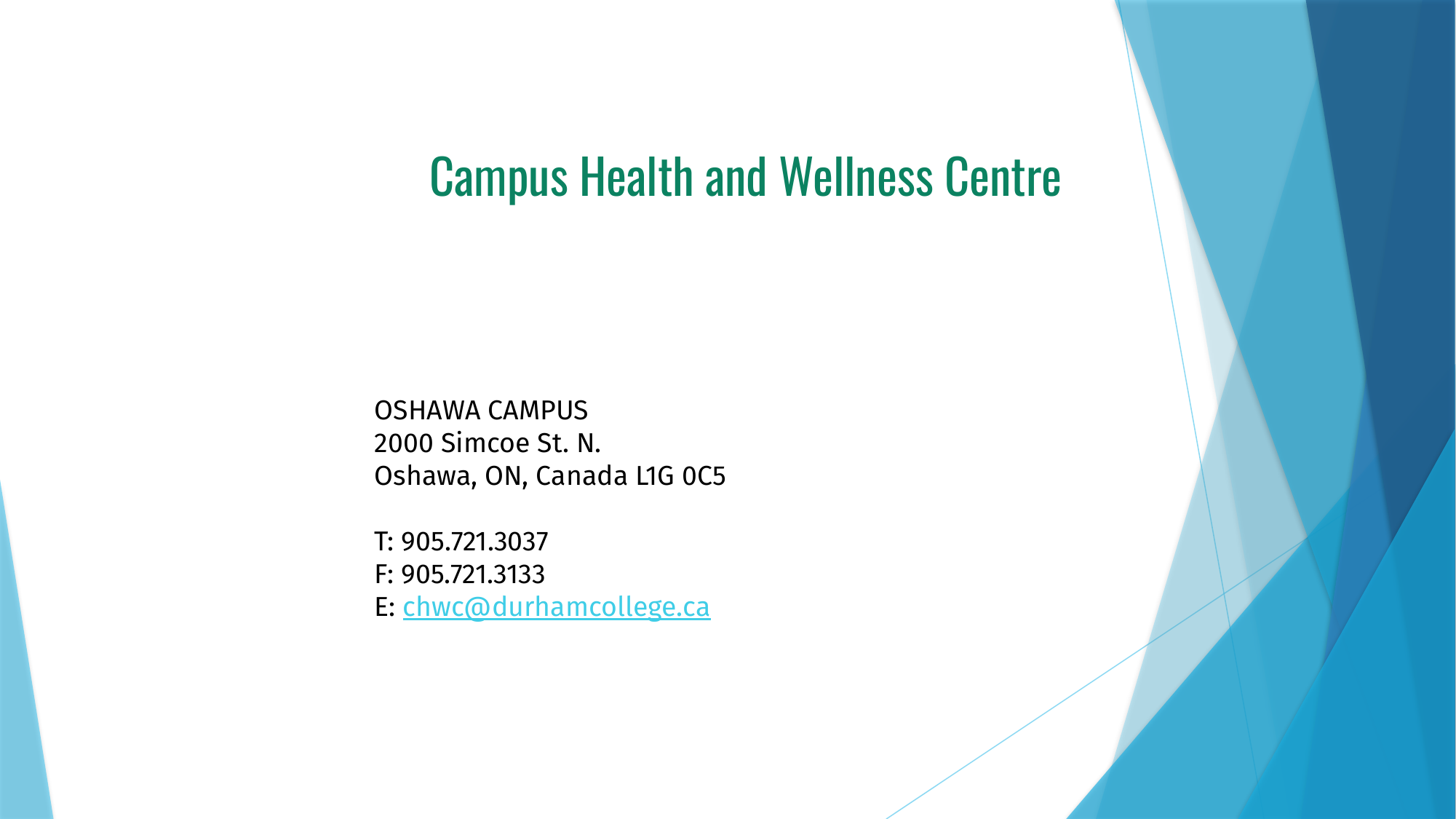

Campus Health and Wellness Centre
OSHAWA. CAMPUS
OSHAWA CAMPUS
2000 Simcoe St. N.
Oshawa, ON, Canada L1G 0C5
 N.
T: 905.721.3037
F: 905.721.3133
E: chwc@durhamcollege.caa, ON, Canada L1G 0C5